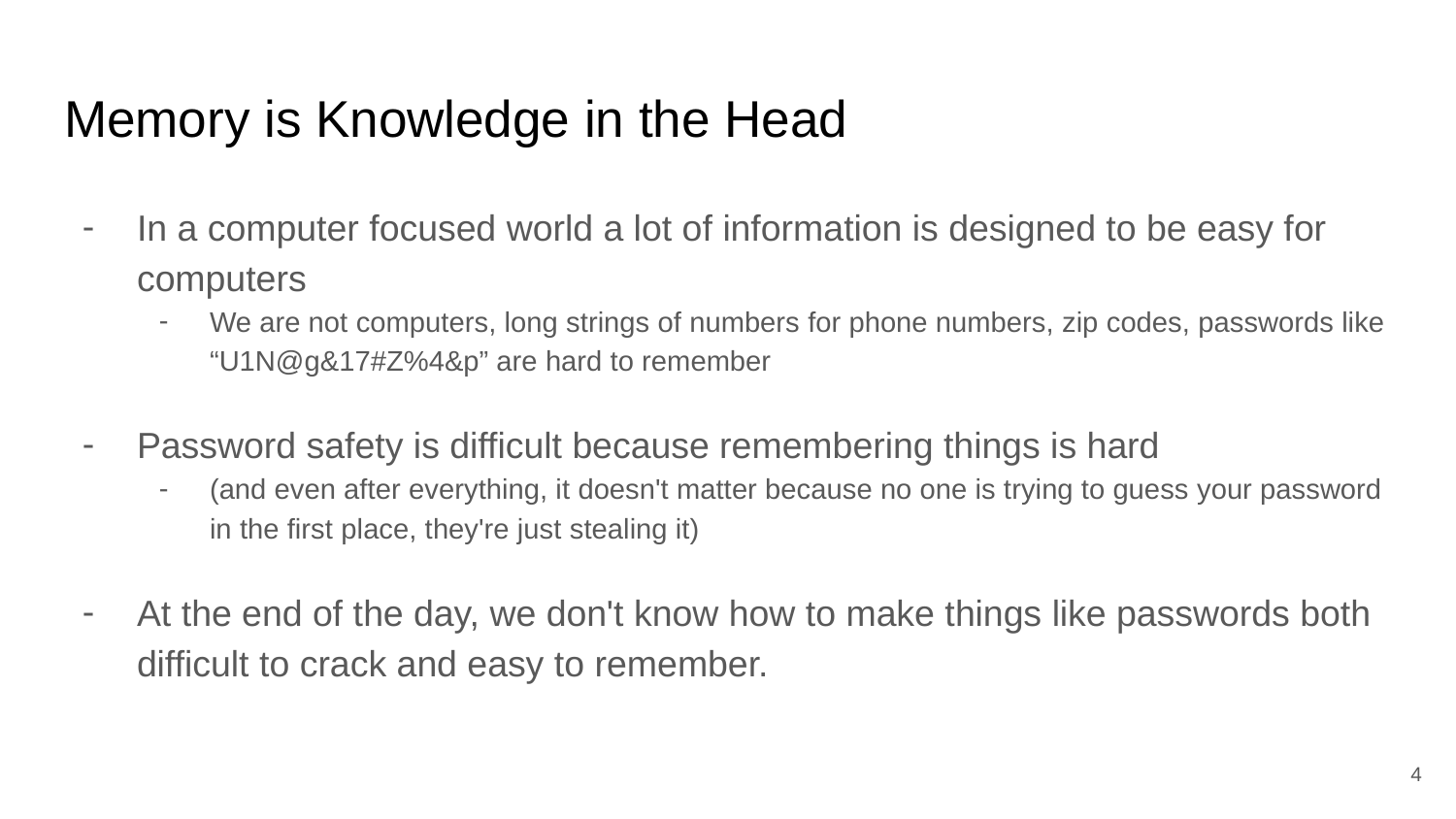

# Memory is Knowledge in the Head
In a computer focused world a lot of information is designed to be easy for computers
We are not computers, long strings of numbers for phone numbers, zip codes, passwords like “U1N@g&17#Z%4&p” are hard to remember
Password safety is difficult because remembering things is hard
(and even after everything, it doesn't matter because no one is trying to guess your password in the first place, they're just stealing it)
At the end of the day, we don't know how to make things like passwords both difficult to crack and easy to remember.
4